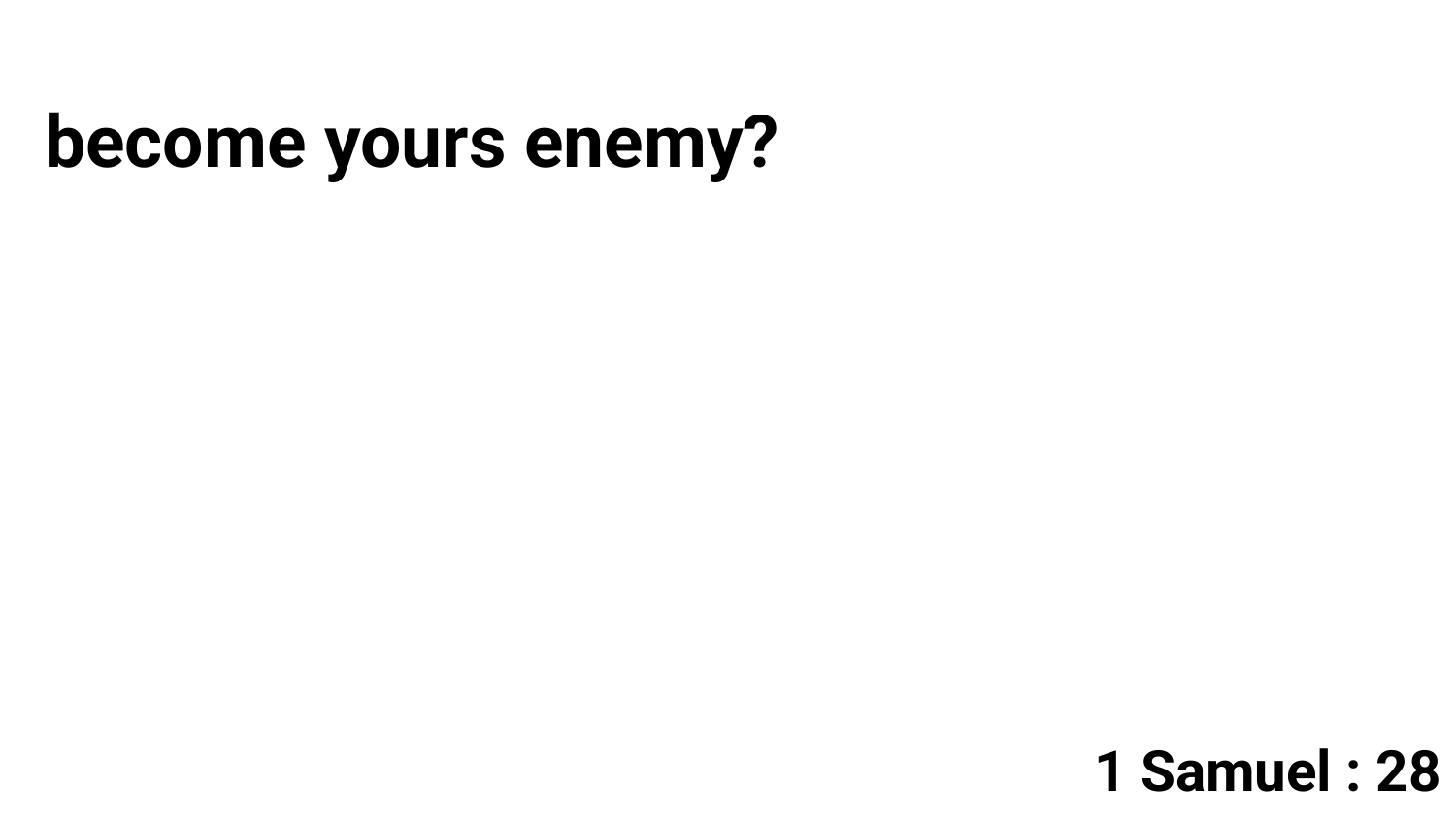

become yours enemy?
1 Samuel : 28